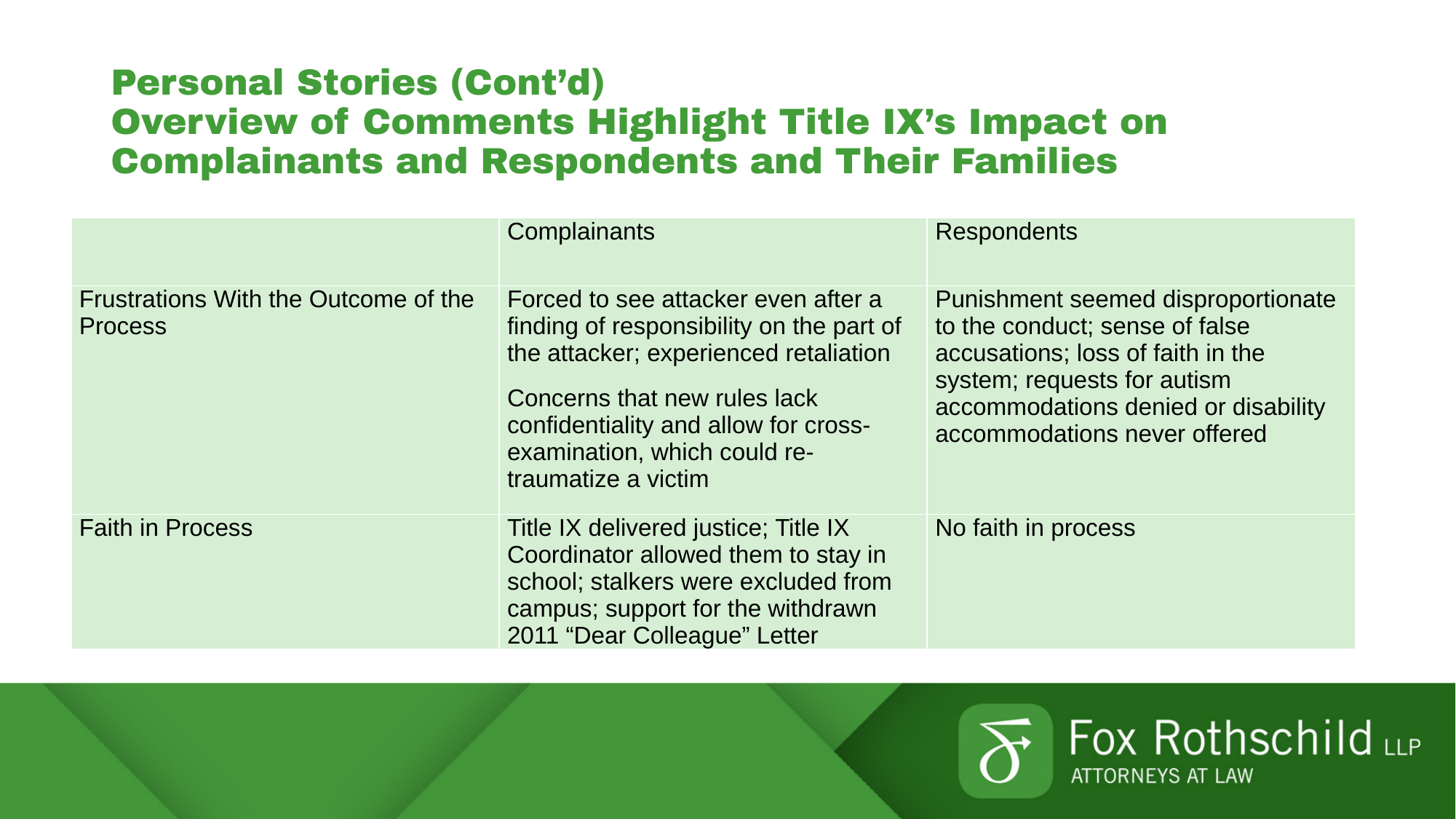

# Personal Stories (Cont’d) Overview of Comments Highlight Title IX’s Impact on Complainants and Respondents and Their Families
|  | Complainants | Respondents |
| --- | --- | --- |
| Frustrations With the Outcome of the Process | Forced to see attacker even after a finding of responsibility on the part of the attacker; experienced retaliation Concerns that new rules lack confidentiality and allow for cross-examination, which could re-traumatize a victim | Punishment seemed disproportionate to the conduct; sense of false accusations; loss of faith in the system; requests for autism accommodations denied or disability accommodations never offered |
| Faith in Process | Title IX delivered justice; Title IX Coordinator allowed them to stay in school; stalkers were excluded from campus; support for the withdrawn 2011 “Dear Colleague” Letter | No faith in process |